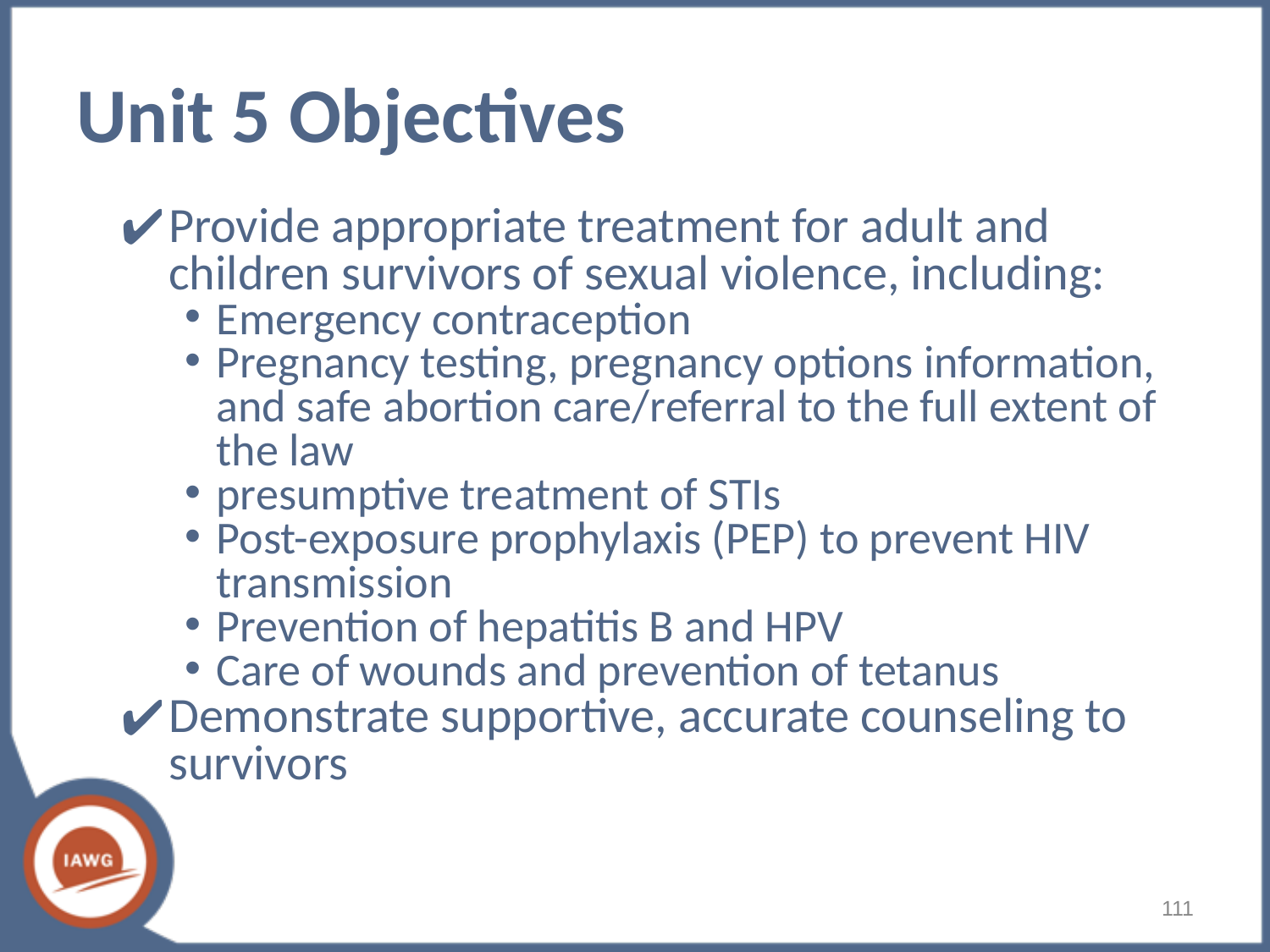

# Unit 5 Objectives
Provide appropriate treatment for adult and children survivors of sexual violence, including:
Emergency contraception
Pregnancy testing, pregnancy options information, and safe abortion care/referral to the full extent of the law
presumptive treatment of STIs
Post-exposure prophylaxis (PEP) to prevent HIV transmission
Prevention of hepatitis B and HPV
Care of wounds and prevention of tetanus
Demonstrate supportive, accurate counseling to survivors

111